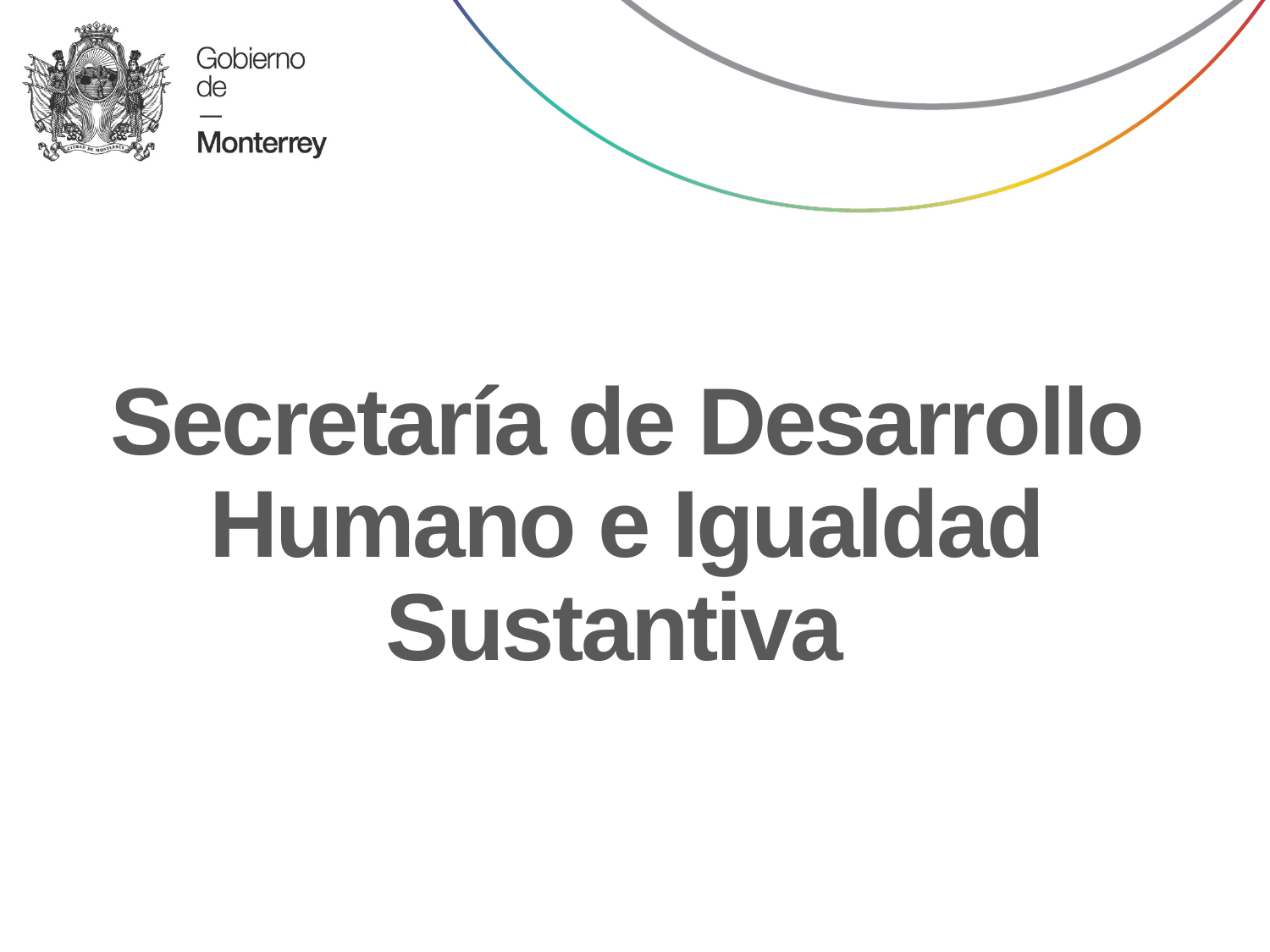

Secretaría de Desarrollo Humano e Igualdad Sustantiva